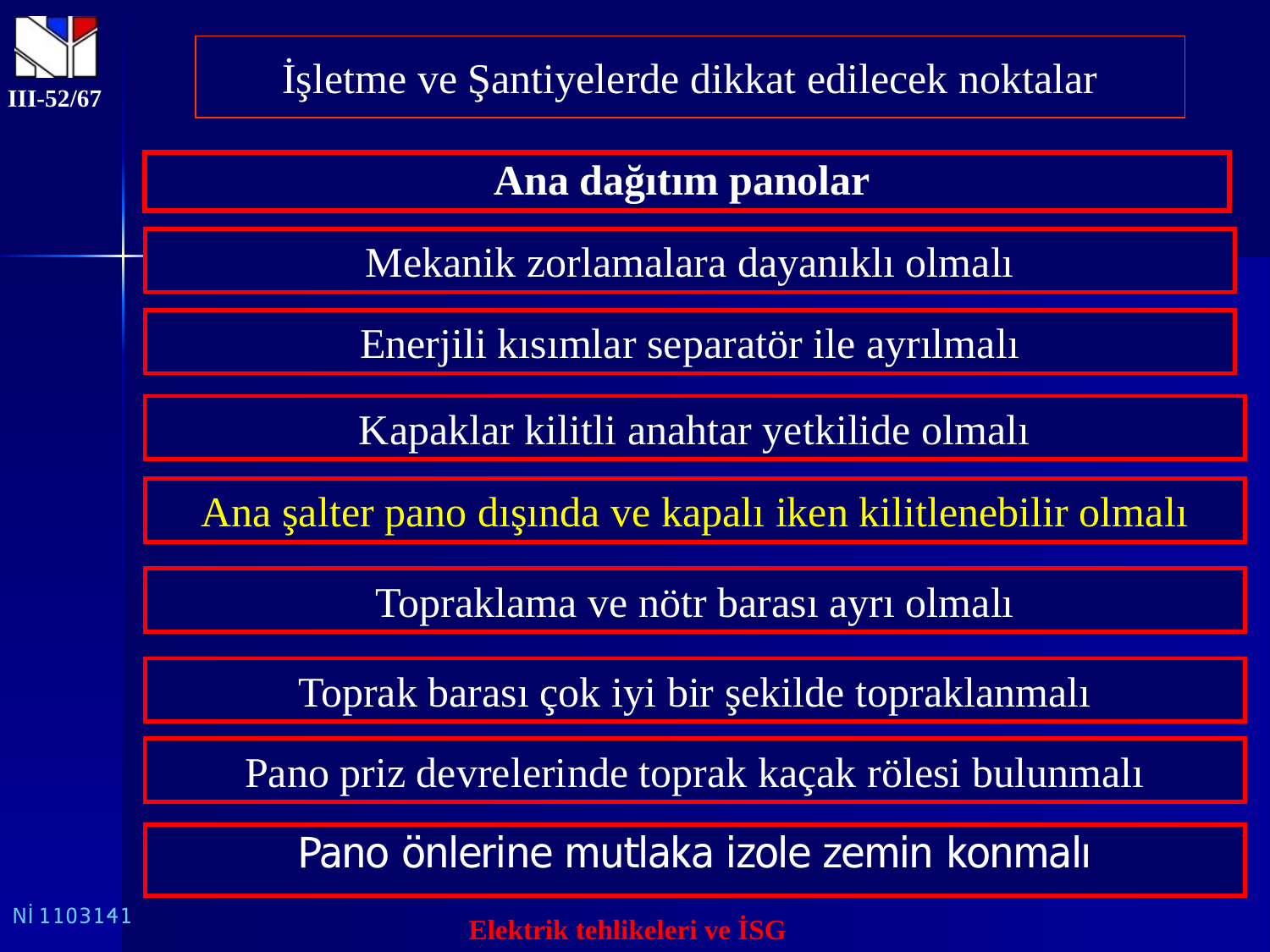

İşletme ve Şantiyelerde dikkat edilecek noktalar
III-52/67
Ana dağıtım panolar
Mekanik zorlamalara dayanıklı olmalı
Enerjili kısımlar separatör ile ayrılmalı
Kapaklar kilitli anahtar yetkilide olmalı
Ana şalter pano dışında ve kapalı iken kilitlenebilir olmalı
Topraklama ve nötr barası ayrı olmalı
Toprak barası çok iyi bir şekilde topraklanmalı
Pano priz devrelerinde toprak kaçak rölesi bulunmalı
Pano önlerine mutlaka izole zemin konmalı